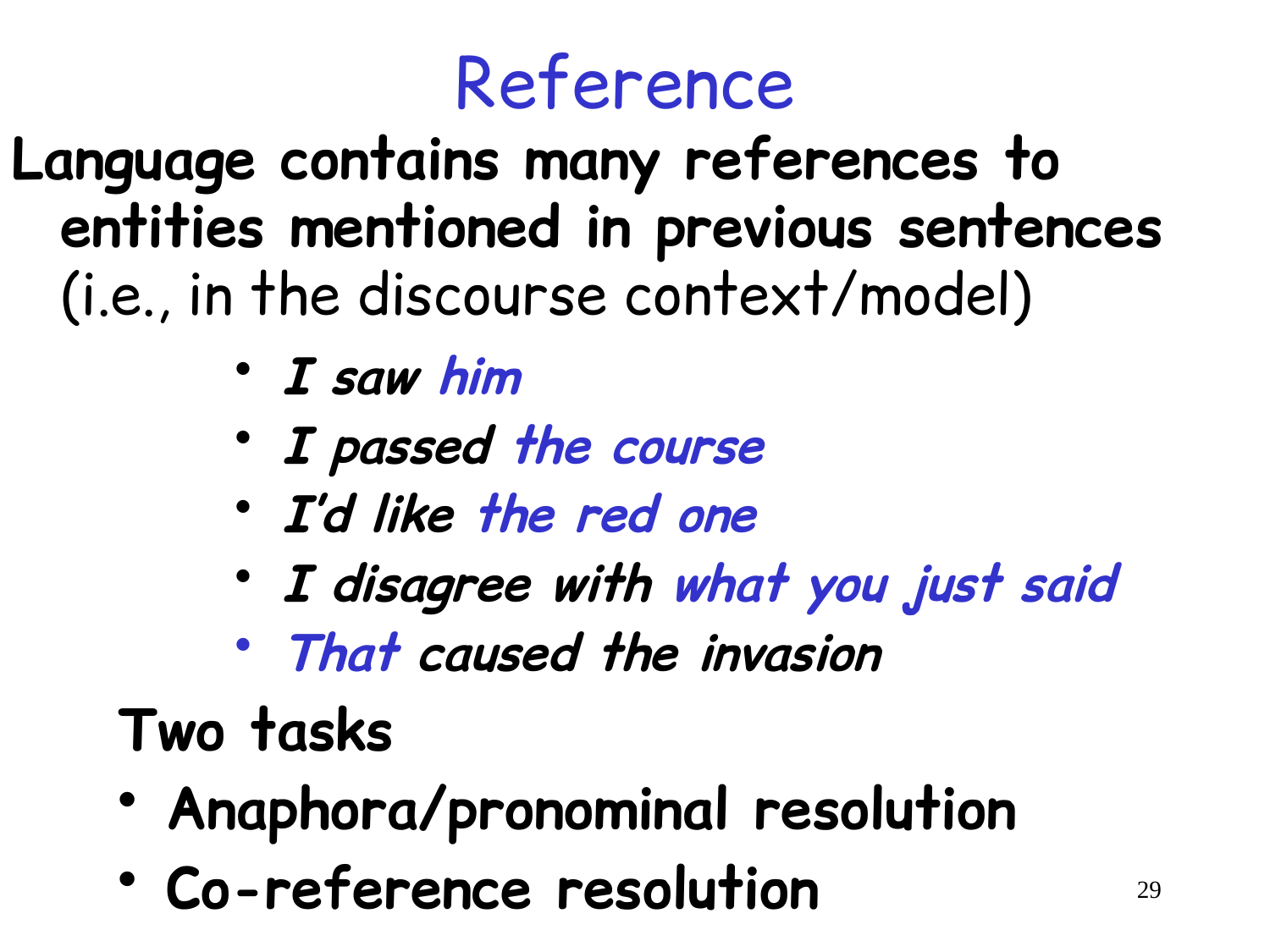

# Reference
Language contains many references to entities mentioned in previous sentences (i.e., in the discourse context/model)
I saw him
I passed the course
I’d like the red one
I disagree with what you just said
That caused the invasion

Two tasks
Anaphora/pronominal resolution
Co-reference resolution
2/25/2013
CPSC503 Winter 2012
29